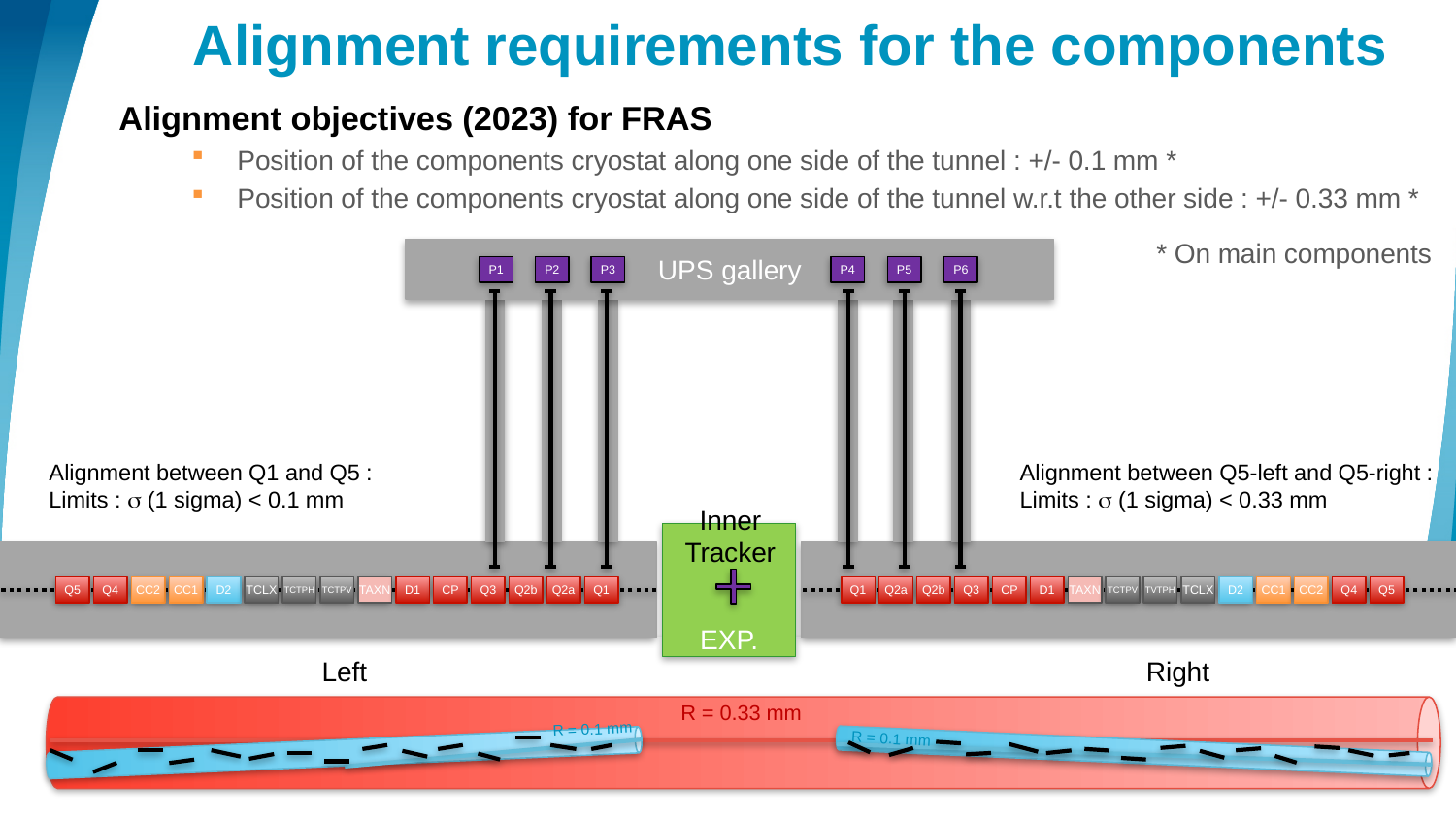

Alignment requirements for the components
Alignment objectives (2023) for FRAS
Position of the components cryostat along one side of the tunnel : +/- 0.1 mm *
Position of the components cryostat along one side of the tunnel w.r.t the other side : +/- 0.33 mm *

* On main components
UPS gallery
P1
P2
P3
P4
P5
P6

Alignment between Q1 and Q5 :
Limits : σ (1 sigma) < 0.1 mm
Alignment between Q5-left and Q5-right :
Limits : σ (1 sigma) < 0.33 mm
Inner
Tracker

EXP.

Q5
Q4
CC2
CC1
D2
TCLX

Q1
Q2a
Q2b
Q3
CP
D1
TAXN
TCTPV
TVTPH
TCLX
D2
CC1
CC2
Q4
Q5
TCTPH
TCTPV
TAXN
D1
CP
Q3
Q2b
Q2a
Q1

Left
Right
R = 0.33 mm

R = 0.1 mm

R = 0.1 mm
4